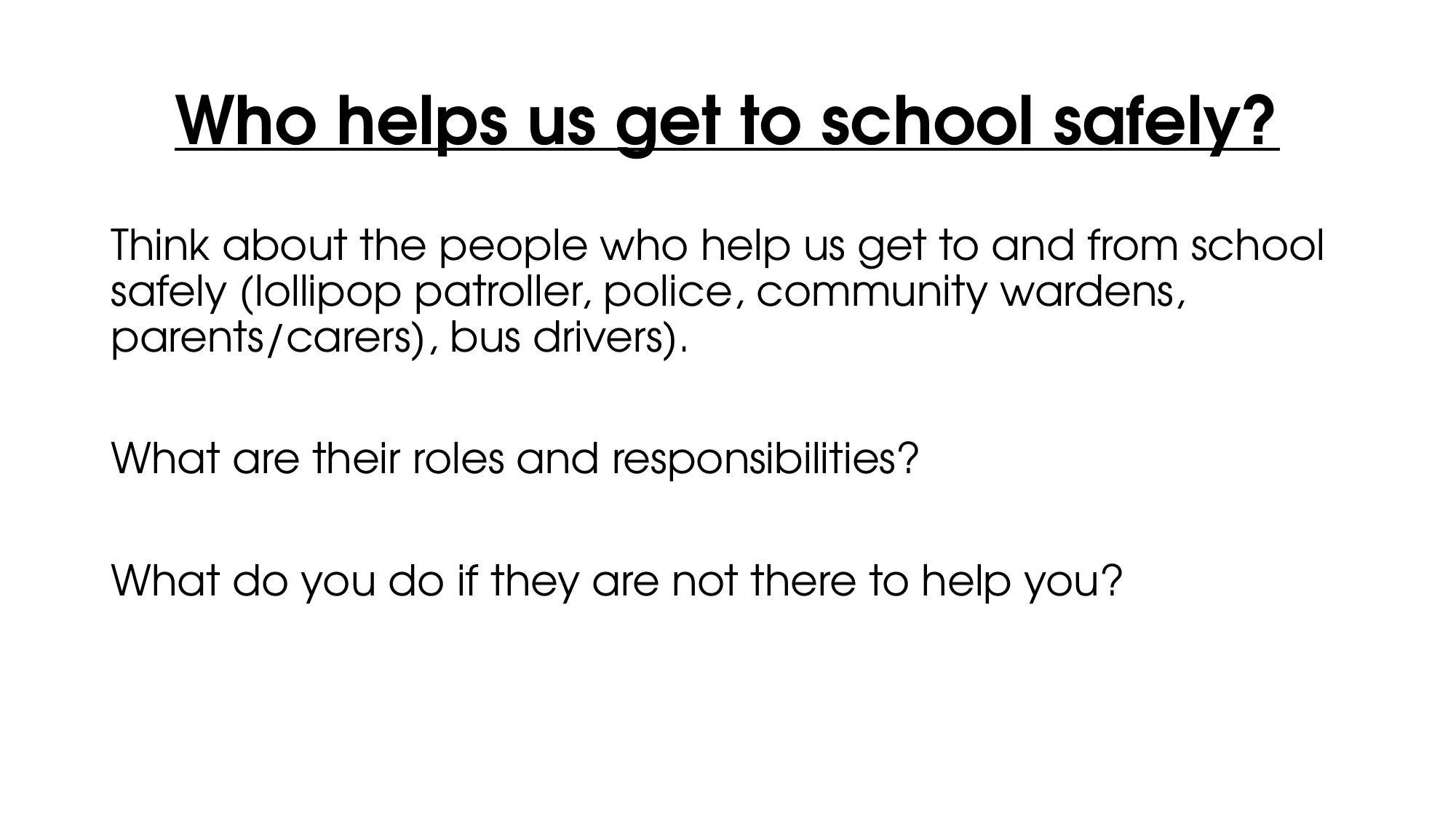

# Who helps us get to school safely?
Think about the people who help us get to and from school safely (lollipop patroller, police, community wardens, parents/carers), bus drivers).

What are their roles and responsibilities?

What do you do if they are not there to help you?